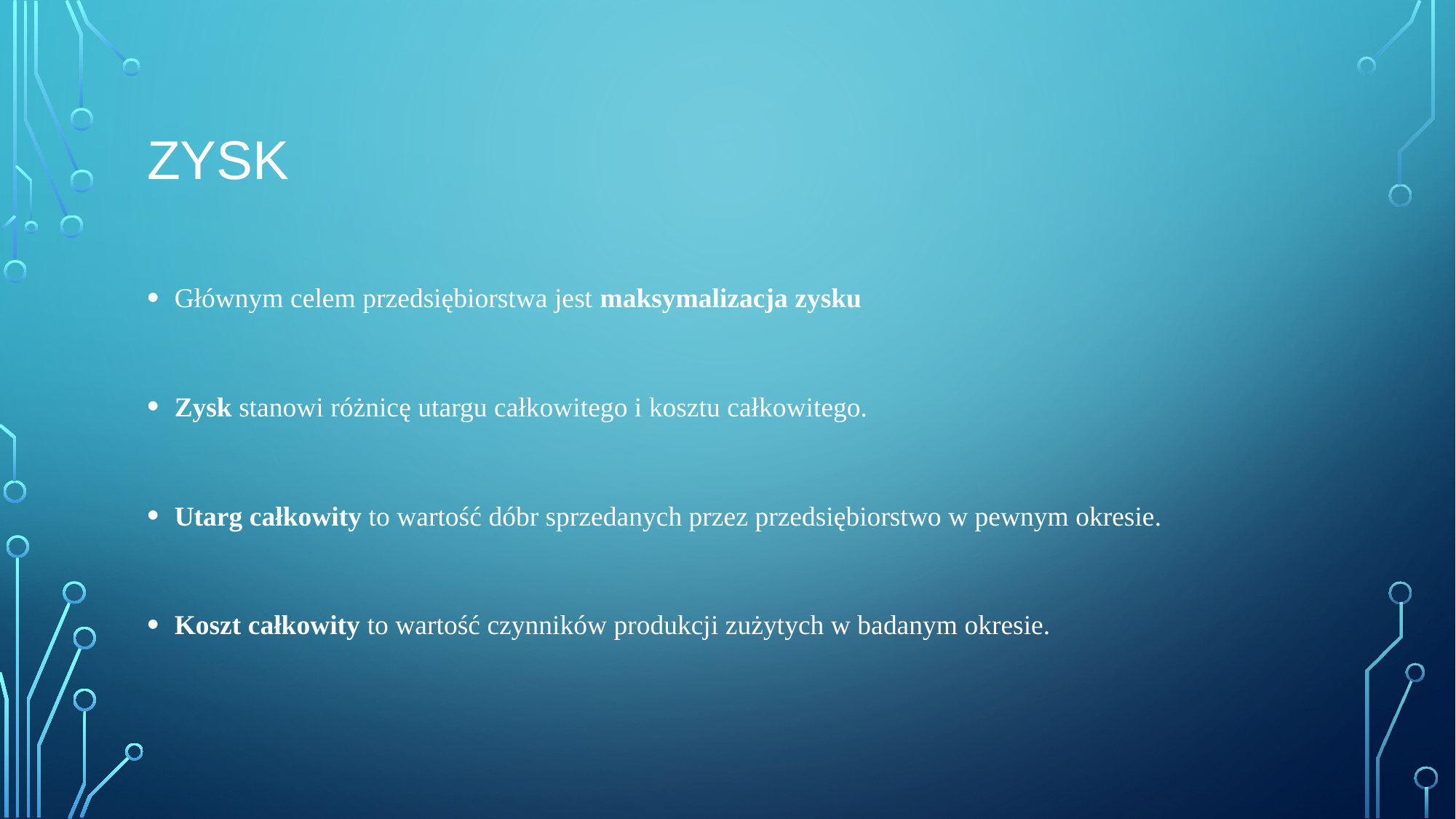

# zYSK
Głównym celem przedsiębiorstwa jest maksymalizacja zysku

Zysk stanowi różnicę utargu całkowitego i kosztu całkowitego.

Utarg całkowity to wartość dóbr sprzedanych przez przedsiębiorstwo w pewnym okresie.

Koszt całkowity to wartość czynników produkcji zużytych w badanym okresie.